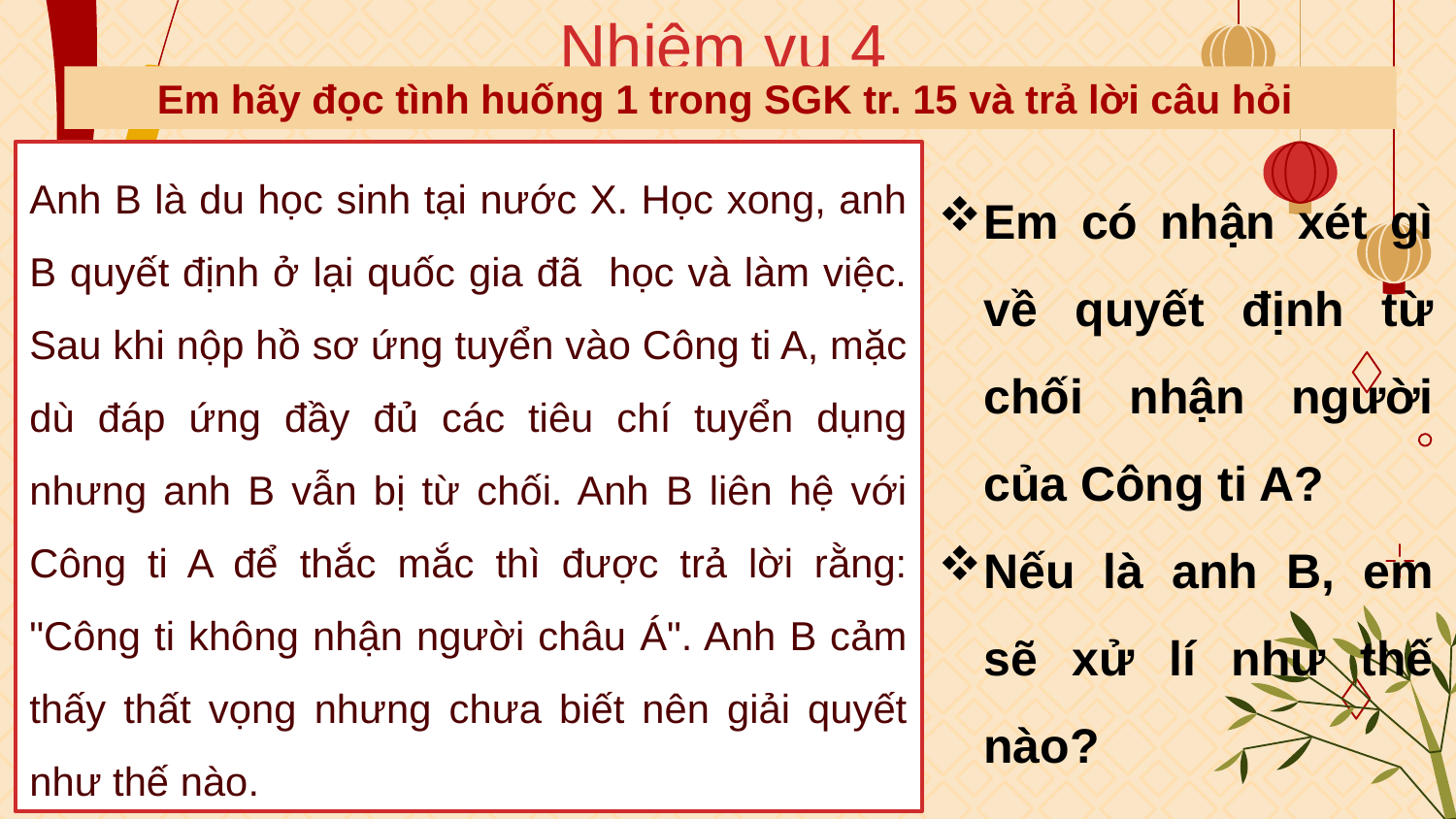

Nhiệm vụ 4

Em hãy đọc tình huống 1 trong SGK tr. 15 và trả lời câu hỏi
Anh B là du học sinh tại nước X. Học xong, anh B quyết định ở lại quốc gia đã  học và làm việc. Sau khi nộp hồ sơ ứng tuyển vào Công ti A, mặc dù đáp ứng đầy đủ các tiêu chí tuyển dụng nhưng anh B vẫn bị từ chối. Anh B liên hệ với Công ti A để thắc mắc thì được trả lời rằng: "Công ti không nhận người châu Á". Anh B cảm thấy thất vọng nhưng chưa biết nên giải quyết như thế nào.

Em có nhận xét gì về quyết định từ chối nhận người của Công ti A?
Nếu là anh B, em sẽ xử lí như thế nào?